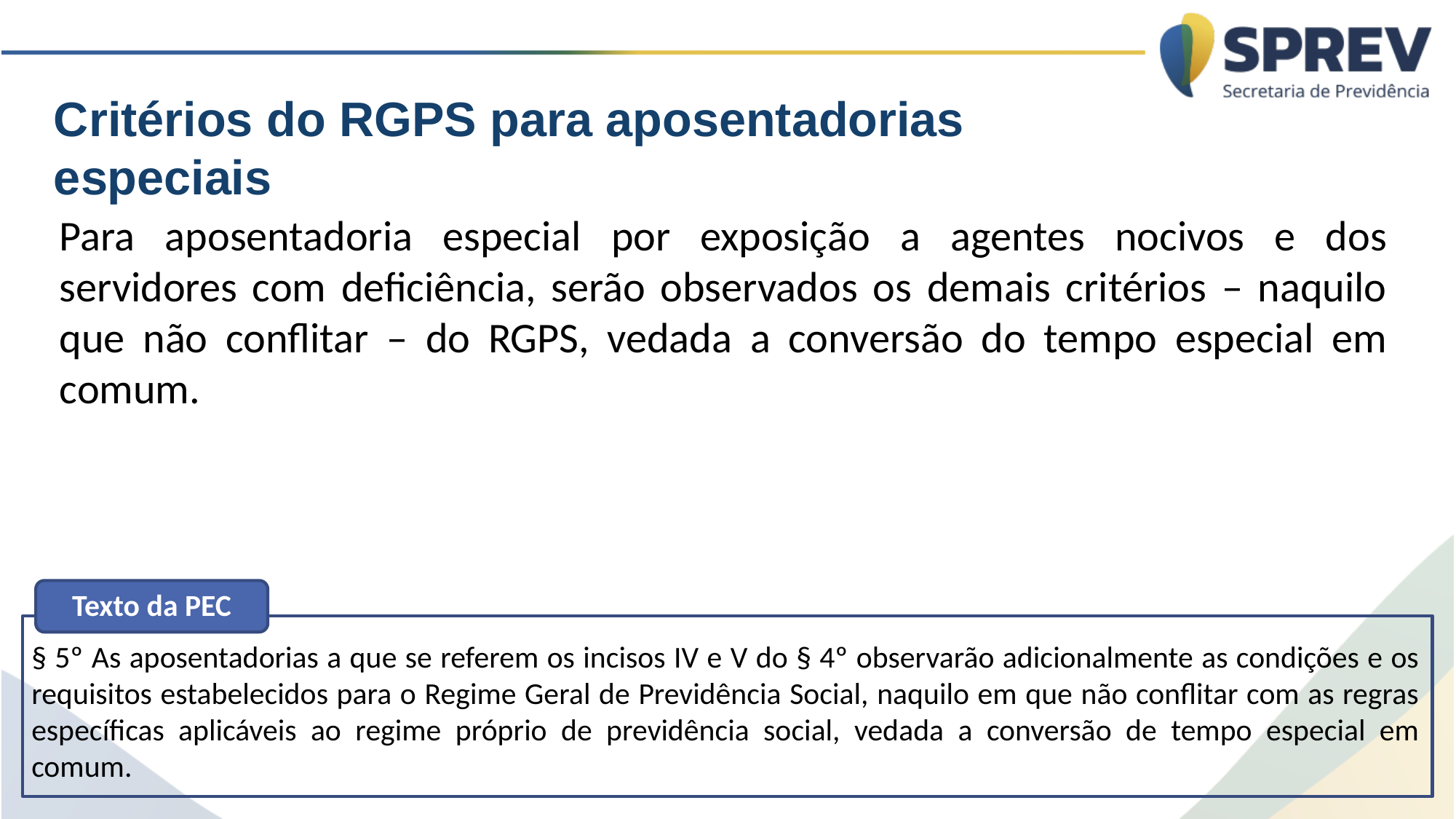

Critérios do RGPS para aposentadorias especiais
Para aposentadoria especial por exposição a agentes nocivos e dos servidores com deficiência, serão observados os demais critérios – naquilo que não conflitar – do RGPS, vedada a conversão do tempo especial em comum.

Texto da PEC

§ 5º As aposentadorias a que se referem os incisos IV e V do § 4º observarão adicionalmente as condições e os requisitos estabelecidos para o Regime Geral de Previdência Social, naquilo em que não conflitar com as regras específicas aplicáveis ao regime próprio de previdência social, vedada a conversão de tempo especial em comum.